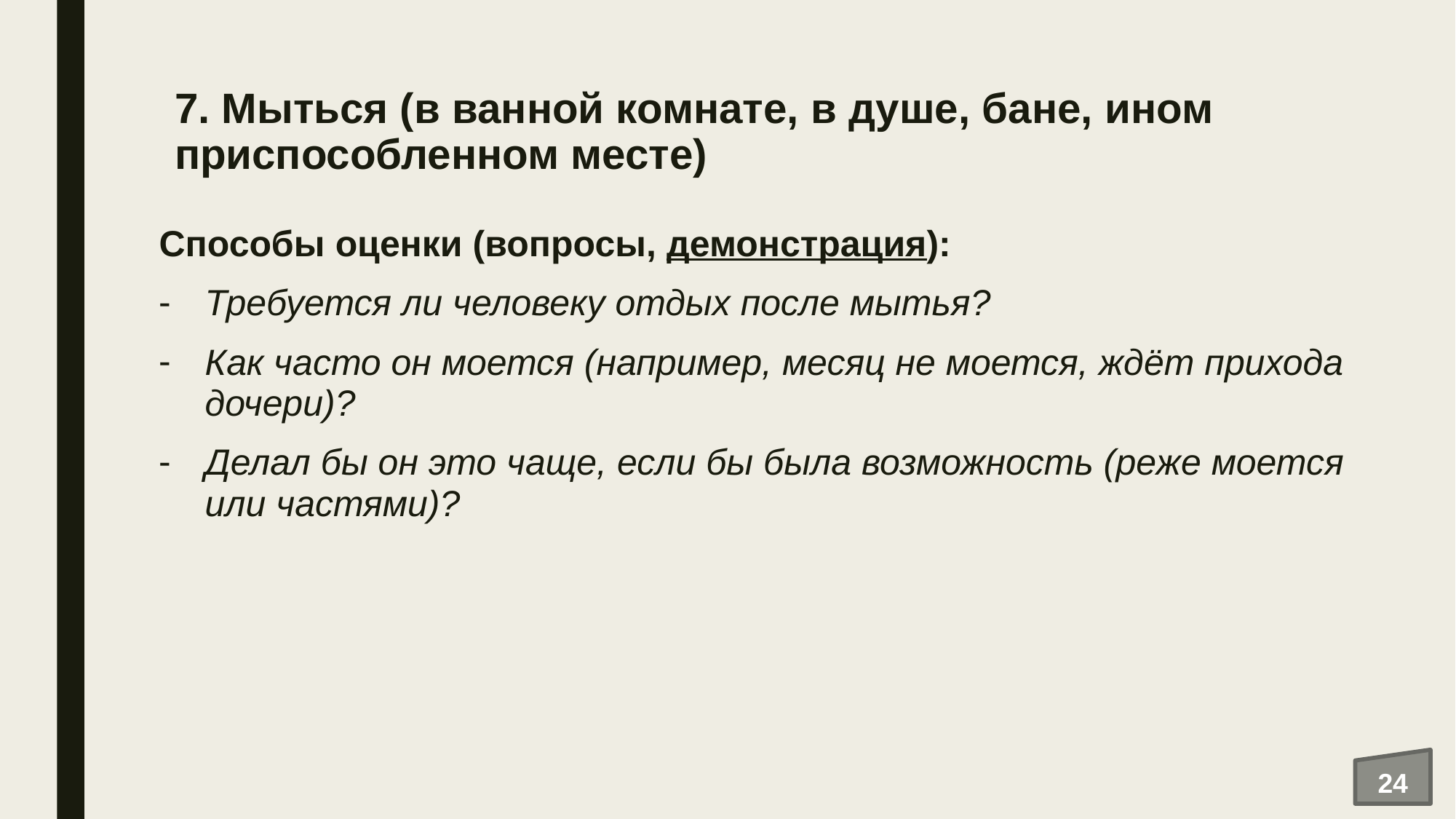

# 7. Мыться (в ванной комнате, в душе, бане, ином приспособленном месте)
Способы оценки (вопросы, демонстрация):
Требуется ли человеку отдых после мытья?
Как часто он моется (например, месяц не моется, ждёт прихода дочери)?
Делал бы он это чаще, если бы была возможность (реже моется или частями)?

24